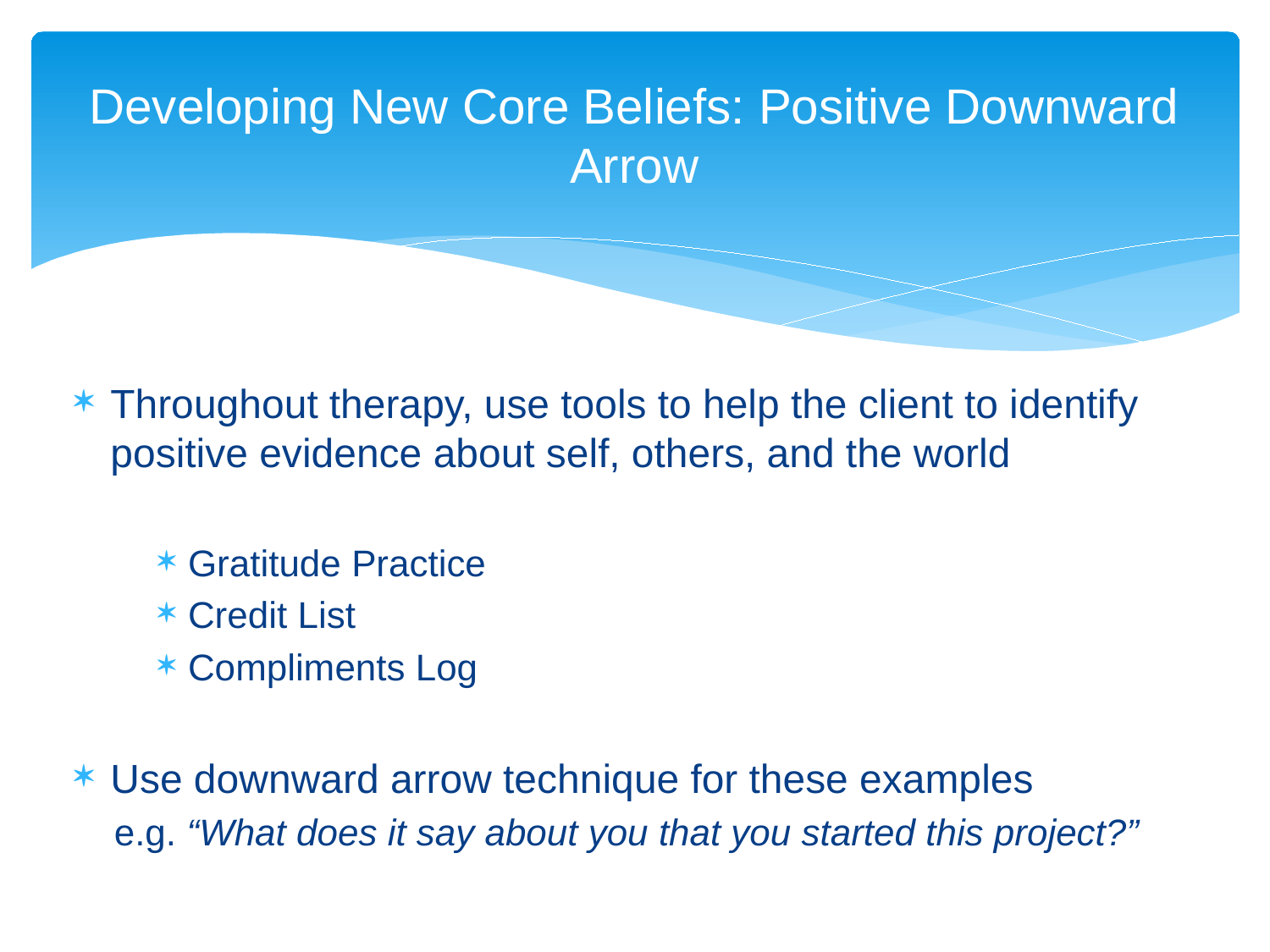

# Developing New Core Beliefs: Positive Downward Arrow
Throughout therapy, use tools to help the client to identify positive evidence about self, others, and the world

Gratitude Practice
Credit List
Compliments Log

Use downward arrow technique for these examples
e.g. “What does it say about you that you started this project?”